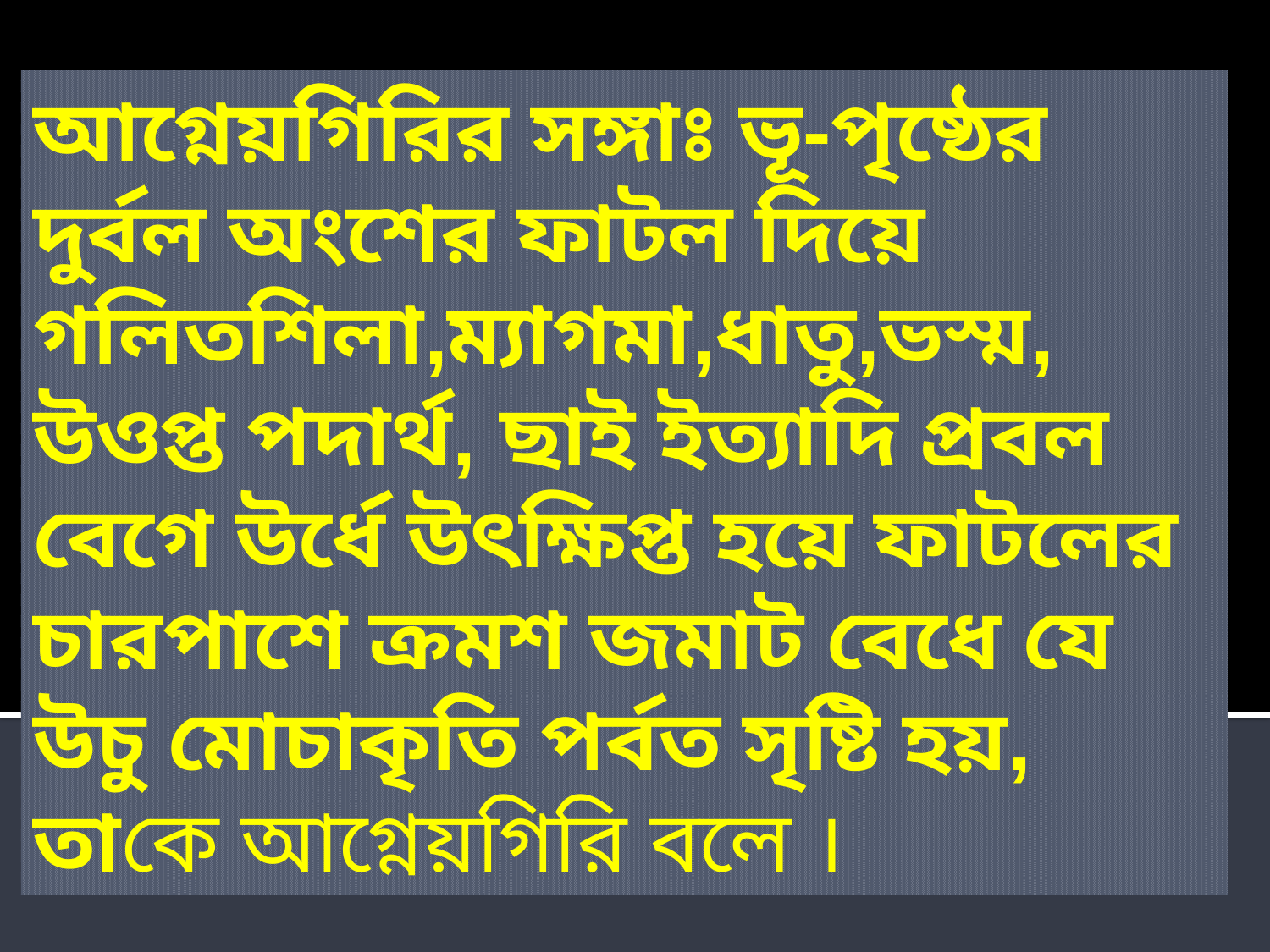

আগ্নেয়গিরির সঙ্গাঃ ভূ-পৃষ্ঠের দুর্বল অংশের ফাটল দিয়ে গলিতশিলা,ম্যাগমা,ধাতু,ভস্ম, উওপ্ত পদার্থ, ছাই ইত্যাদি প্রবল বেগে উর্ধে উৎক্ষিপ্ত হয়ে ফাটলের চারপাশে ক্রমশ জমাট বেধে যে উচু মোচাকৃতি পর্বত সৃষ্টি হয়, তাকে আগ্নেয়গিরি বলে ।